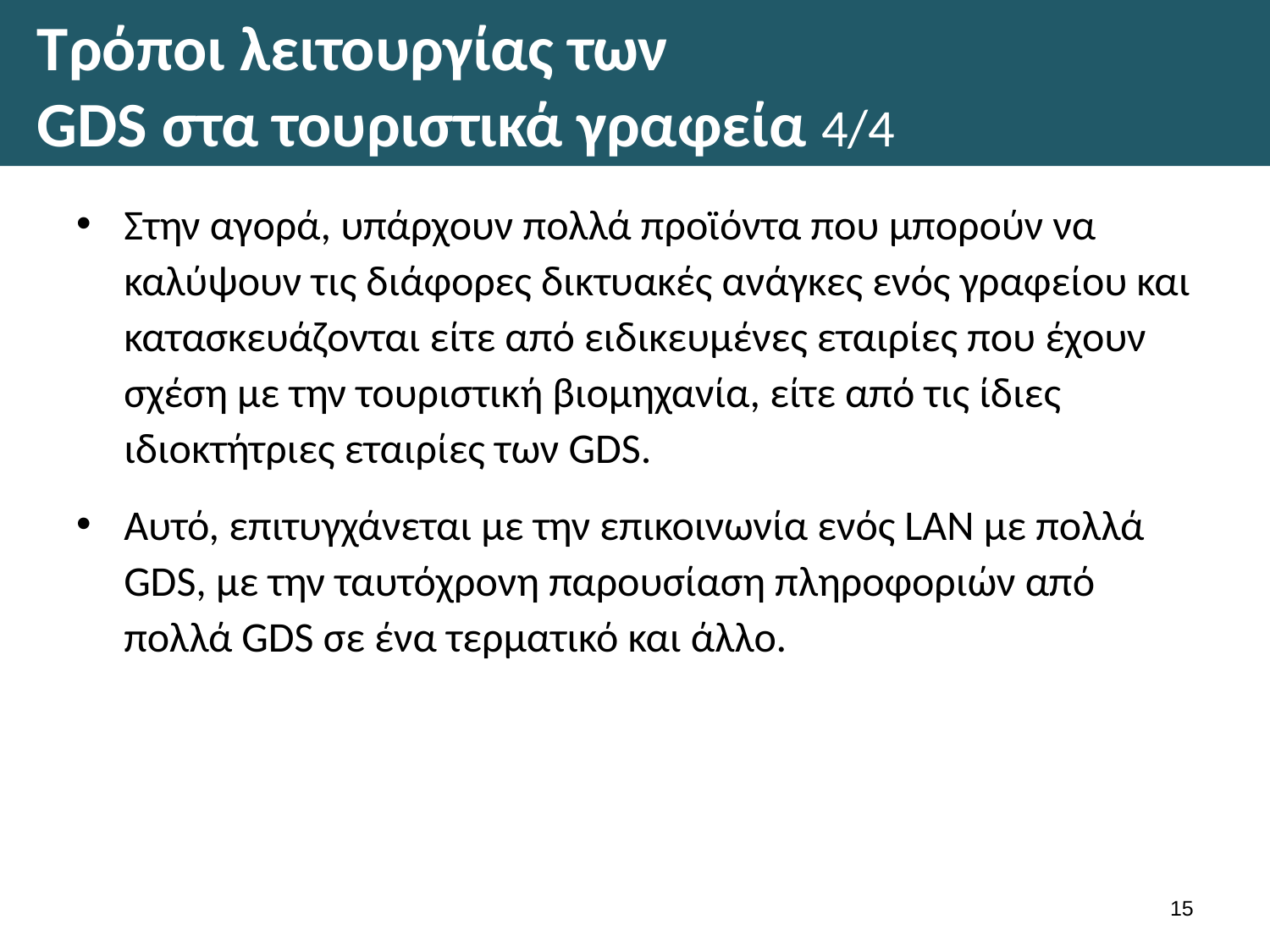

# Τρόποι λειτουργίας των GDS στα τουριστικά γραφεία 4/4
Στην αγορά, υπάρχουν πολλά προϊόντα που μπορούν να καλύψουν τις διάφορες δικτυακές ανάγκες ενός γραφείου και κατασκευάζονται είτε από ειδικευμένες εταιρίες που έχουν σχέση με την τουριστική βιομηχανία, είτε από τις ίδιες ιδιοκτήτριες εταιρίες των GDS.
Αυτό, επιτυγχάνεται με την επικοινωνία ενός LAN με πολλά GDS, με την ταυτόχρονη παρουσίαση πληροφοριών από πολλά GDS σε ένα τερματικό και άλλο.
15